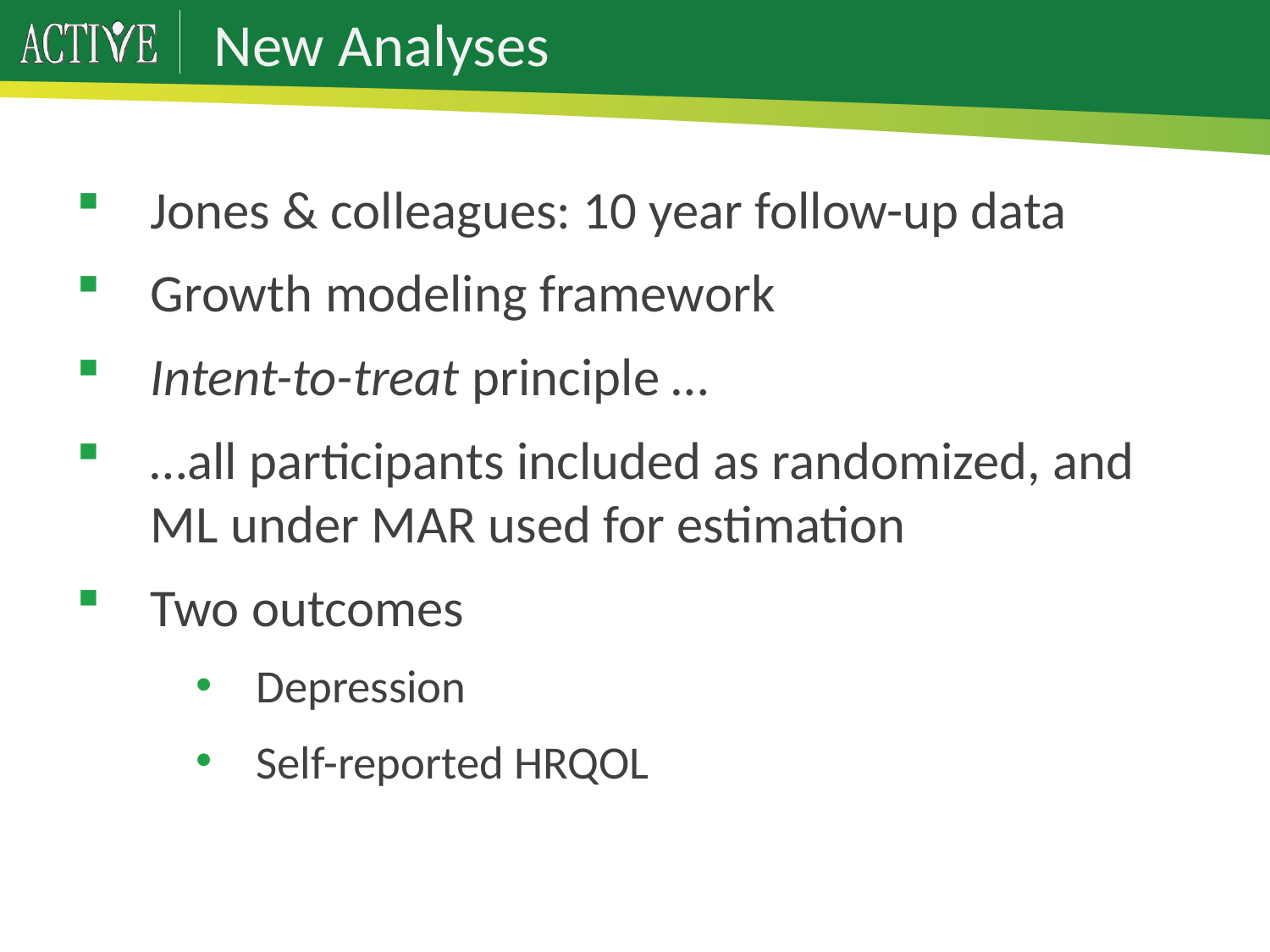

# New Analyses
Jones & colleagues: 10 year follow-up data
Growth modeling framework
Intent-to-treat principle …
…all participants included as randomized, and ML under MAR used for estimation
Two outcomes
Depression
Self-reported HRQOL